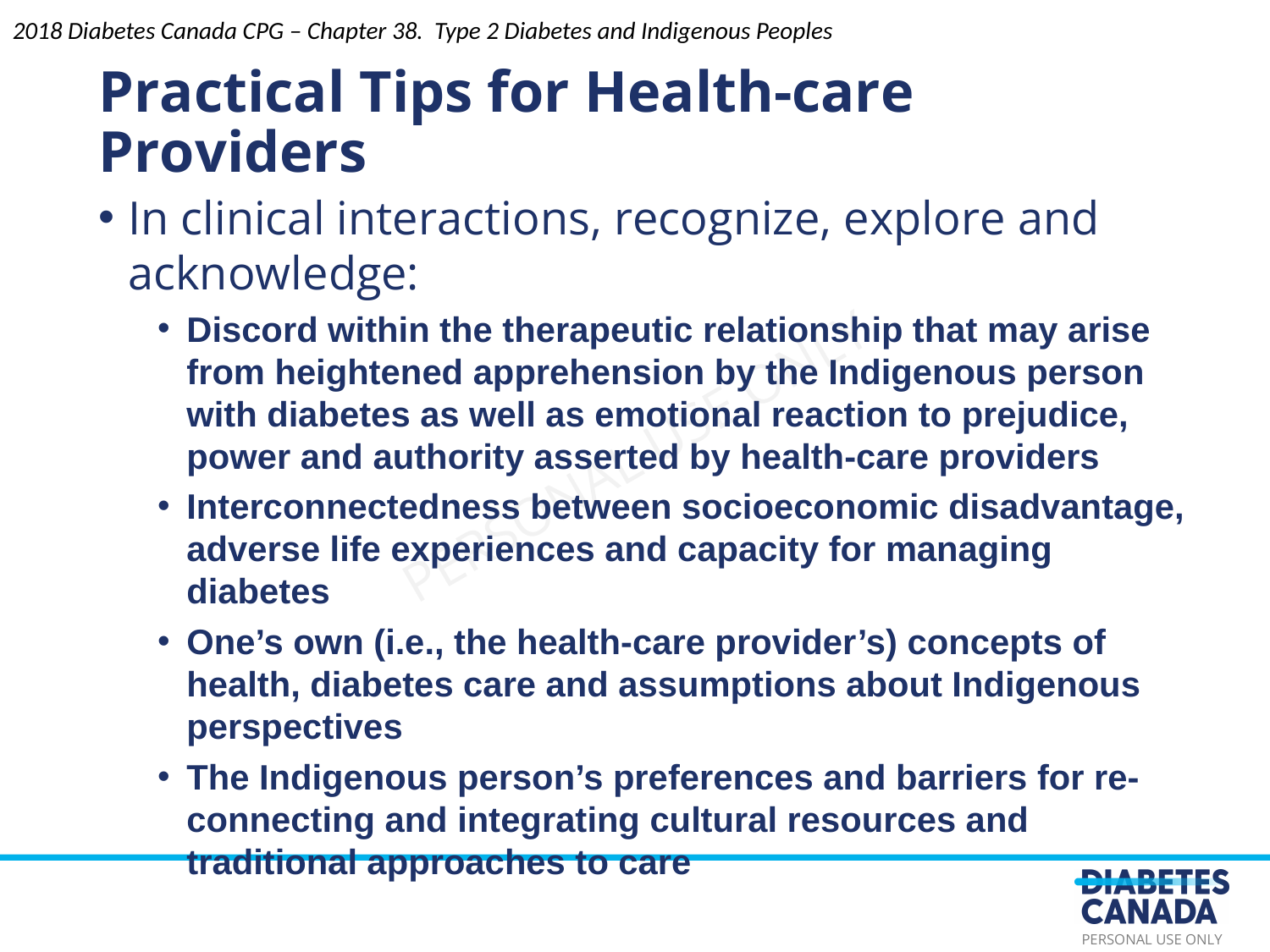

2018 Diabetes Canada CPG – Chapter 38.  Type 2 Diabetes and Indigenous Peoples
Practical Tips for Health-care Providers
In clinical interactions, recognize, explore and acknowledge:
Discord within the therapeutic relationship that may arise from heightened apprehension by the Indigenous person with diabetes as well as emotional reaction to prejudice, power and authority asserted by health-care providers
Interconnectedness between socioeconomic disadvantage, adverse life experiences and capacity for managing diabetes
One’s own (i.e., the health-care provider’s) concepts of health, diabetes care and assumptions about Indigenous perspectives
The Indigenous person’s preferences and barriers for re-connecting and integrating cultural resources and traditional approaches to care